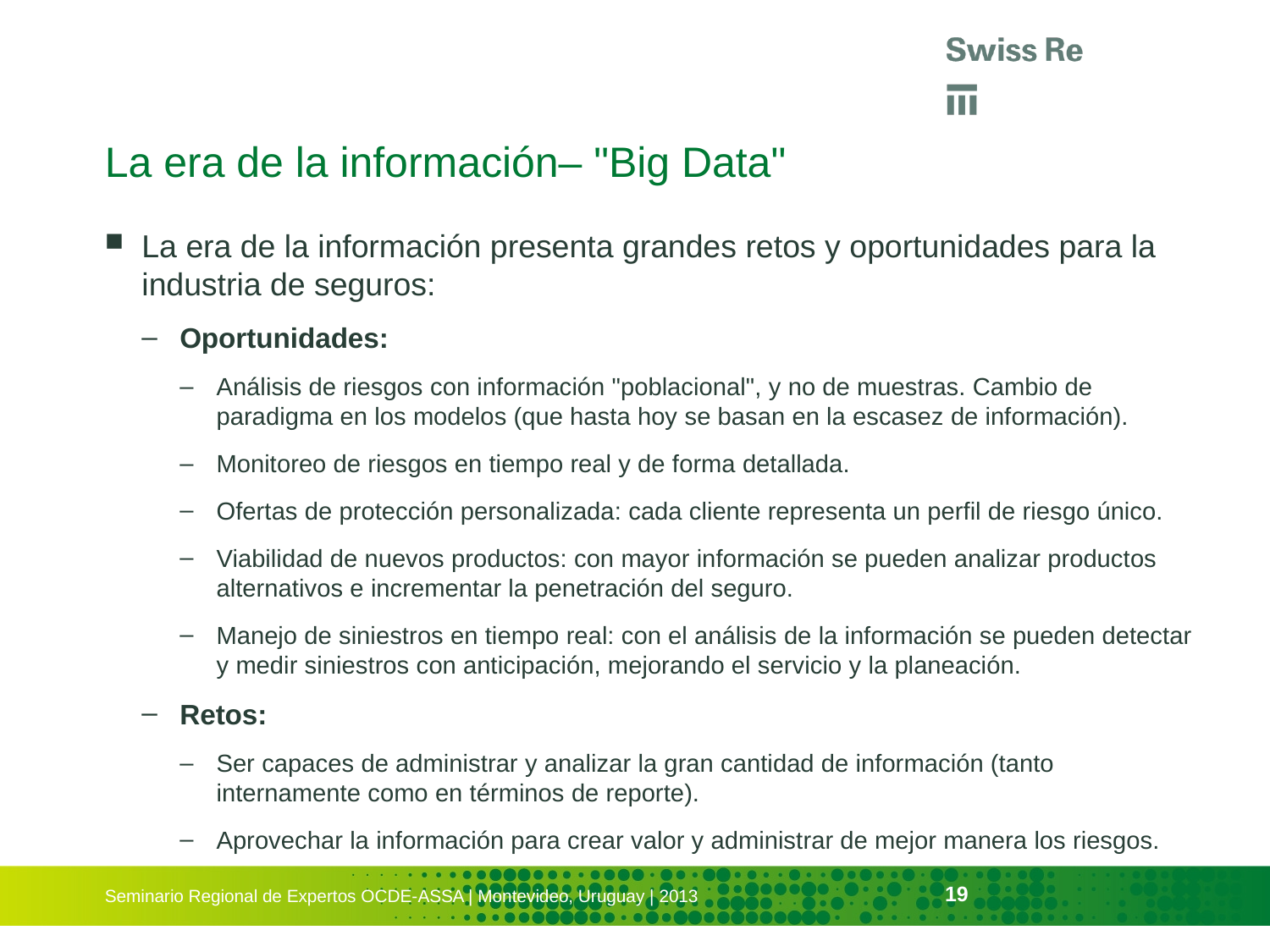

# La era de la información– "Big Data"
La era de la información presenta grandes retos y oportunidades para la industria de seguros:
Oportunidades:
Análisis de riesgos con información "poblacional", y no de muestras. Cambio de paradigma en los modelos (que hasta hoy se basan en la escasez de información).
Monitoreo de riesgos en tiempo real y de forma detallada.
Ofertas de protección personalizada: cada cliente representa un perfil de riesgo único.
Viabilidad de nuevos productos: con mayor información se pueden analizar productos alternativos e incrementar la penetración del seguro.
Manejo de siniestros en tiempo real: con el análisis de la información se pueden detectar y medir siniestros con anticipación, mejorando el servicio y la planeación.
Retos:
Ser capaces de administrar y analizar la gran cantidad de información (tanto internamente como en términos de reporte).
Aprovechar la información para crear valor y administrar de mejor manera los riesgos.

19